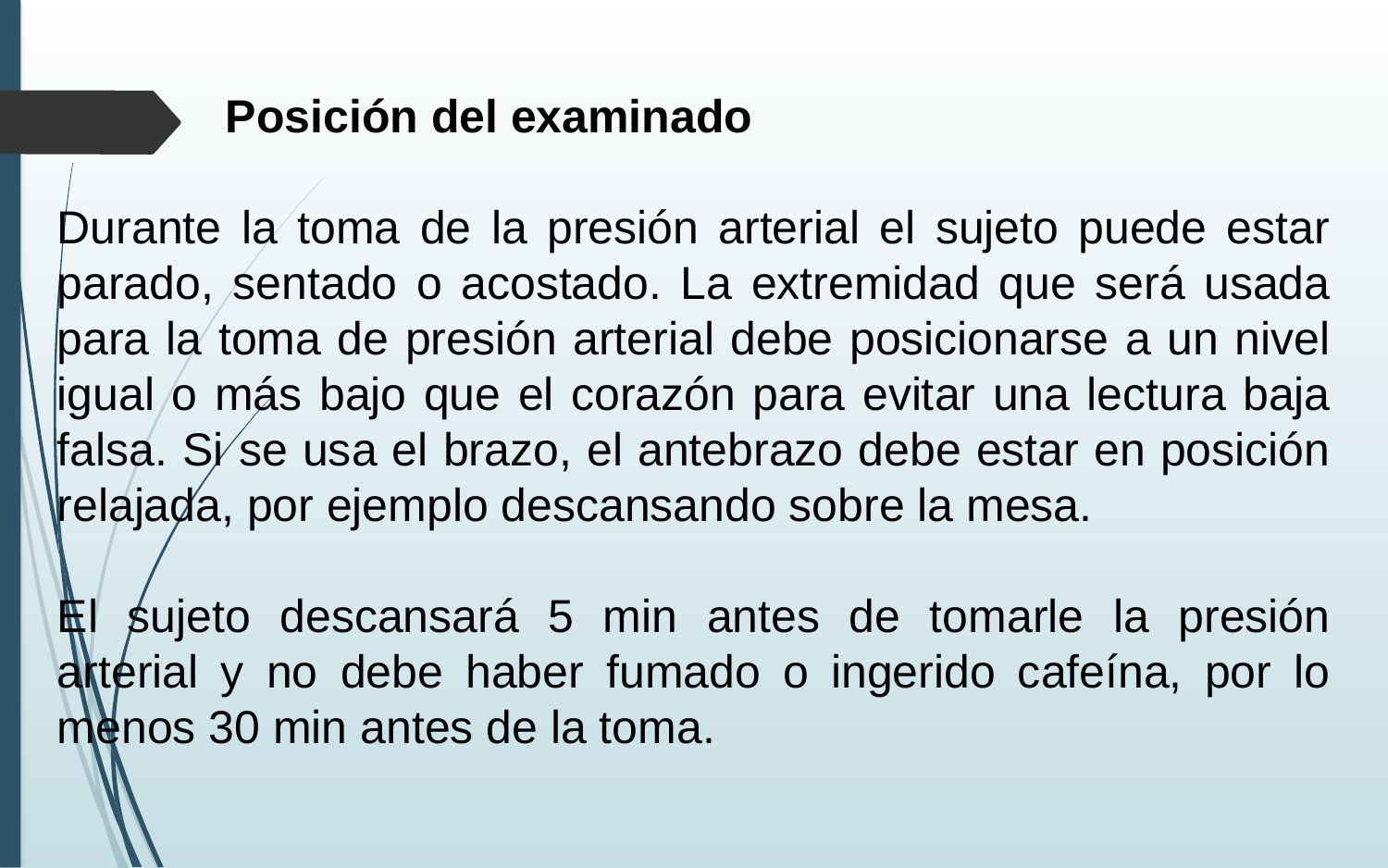

Posición del examinado

Durante la toma de la presión arterial el sujeto puede estar parado, sentado o acostado. La extremidad que será usada para la toma de presión arterial debe posicionarse a un nivel igual o más bajo que el corazón para evitar una lectura baja falsa. Si se usa el brazo, el antebrazo debe estar en posición relajada, por ejemplo descansando sobre la mesa.

El sujeto descansará 5 min antes de tomarle la presión arterial y no debe haber fumado o ingerido cafeína, por lo menos 30 min antes de la toma.